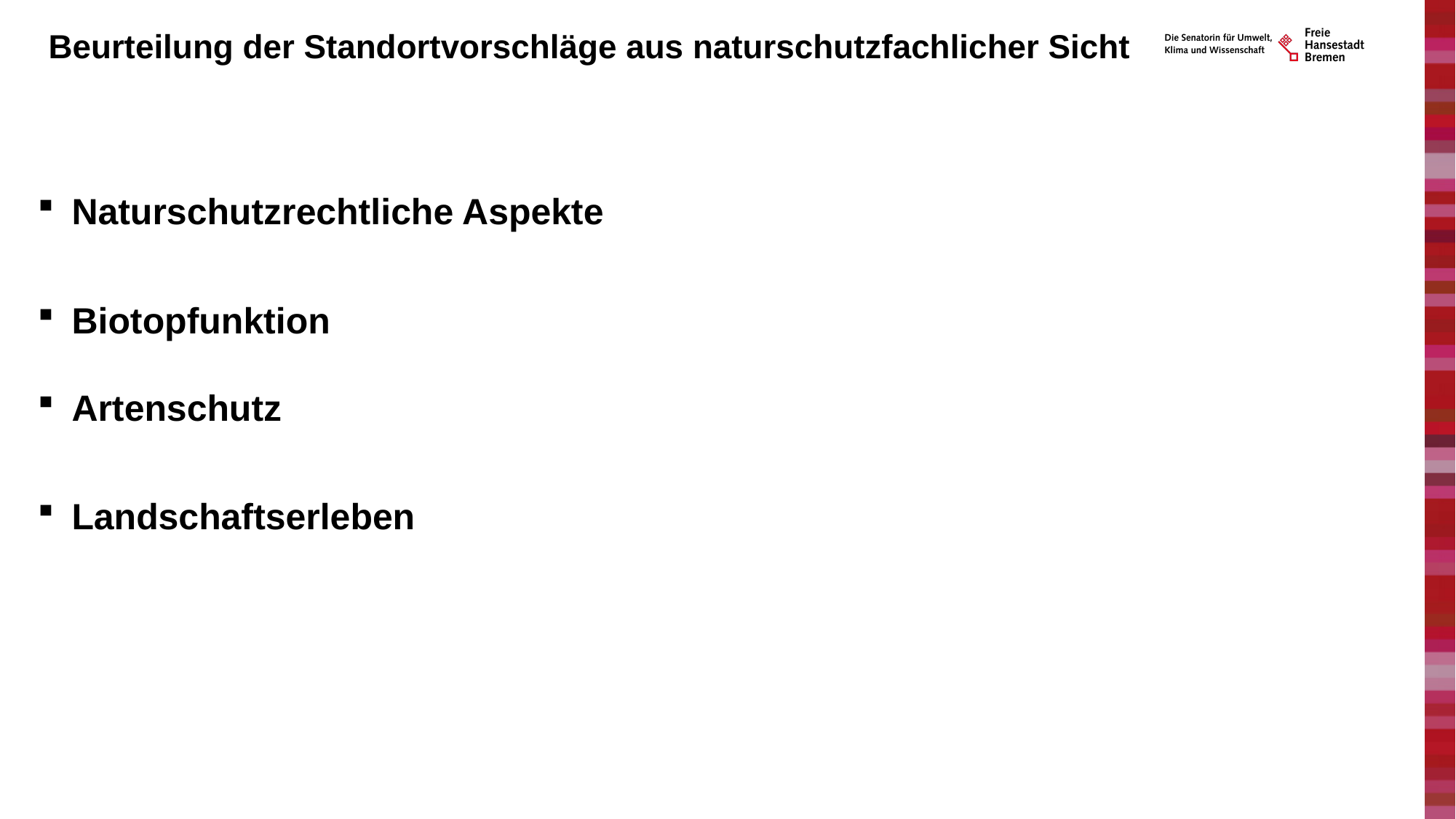

# Beurteilung der Standortvorschläge aus naturschutzfachlicher Sicht

Naturschutzrechtliche Aspekte

Biotopfunktion

Artenschutz

Landschaftserleben